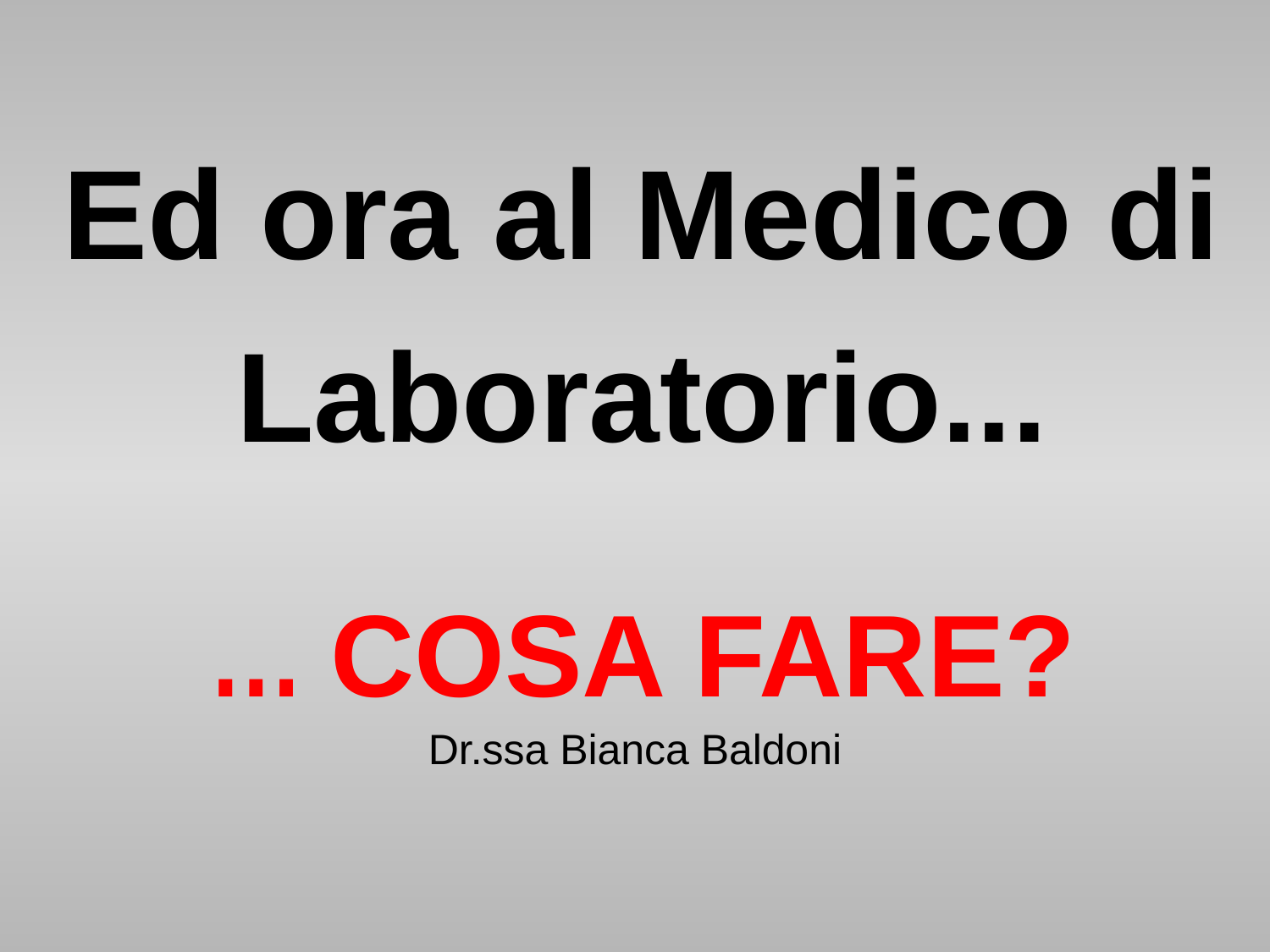

Ed ora al Medico di Laboratorio...

… COSA FARE?
Dr.ssa Bianca Baldoni